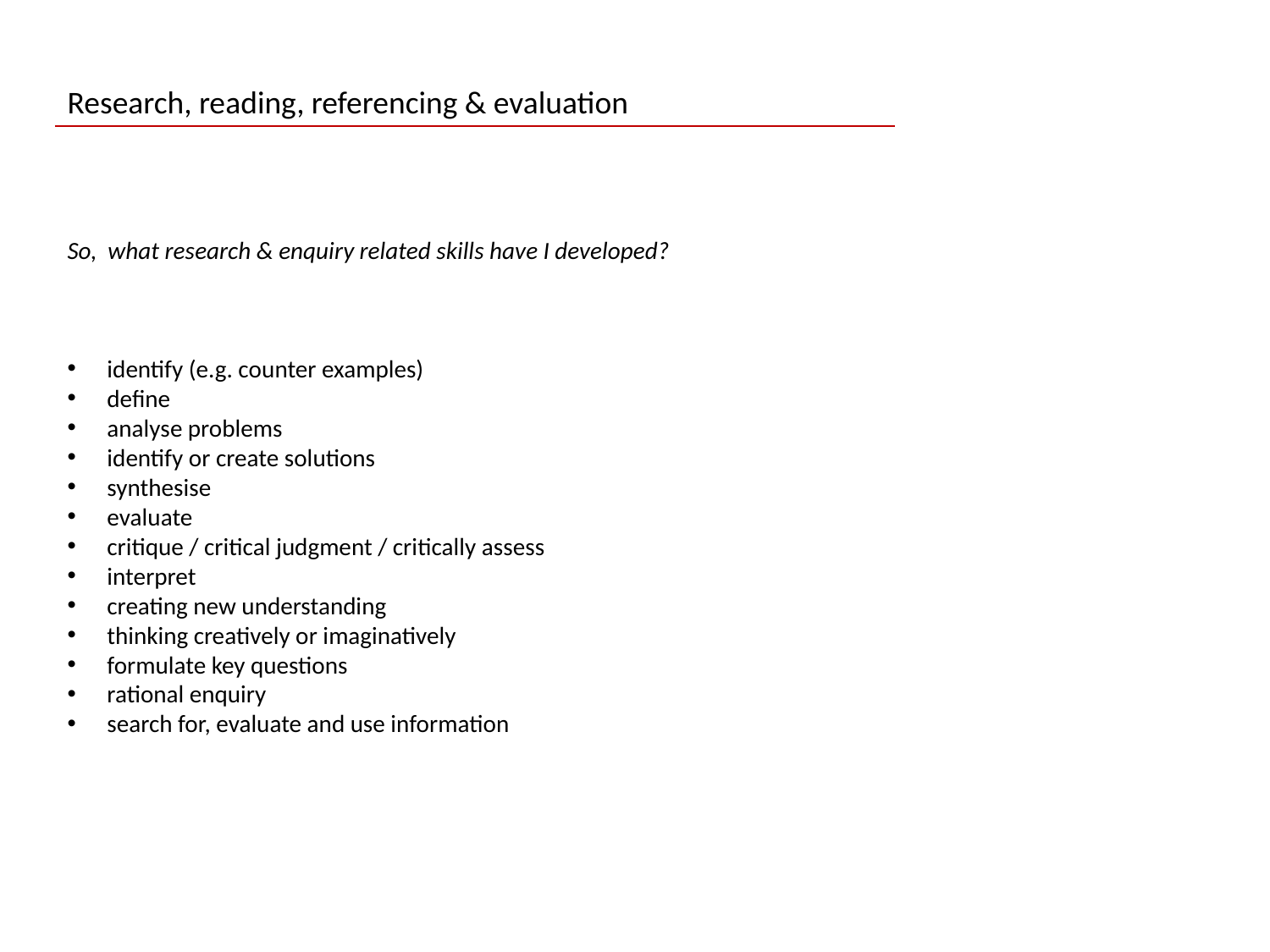

Research, reading, referencing & evaluation

So,  what research & enquiry related skills have I developed?

identify (e.g. counter examples)
define
analyse problems
identify or create solutions
synthesise
evaluate
critique / critical judgment / critically assess
interpret
creating new understanding
thinking creatively or imaginatively
formulate key questions
rational enquiry
search for, evaluate and use information